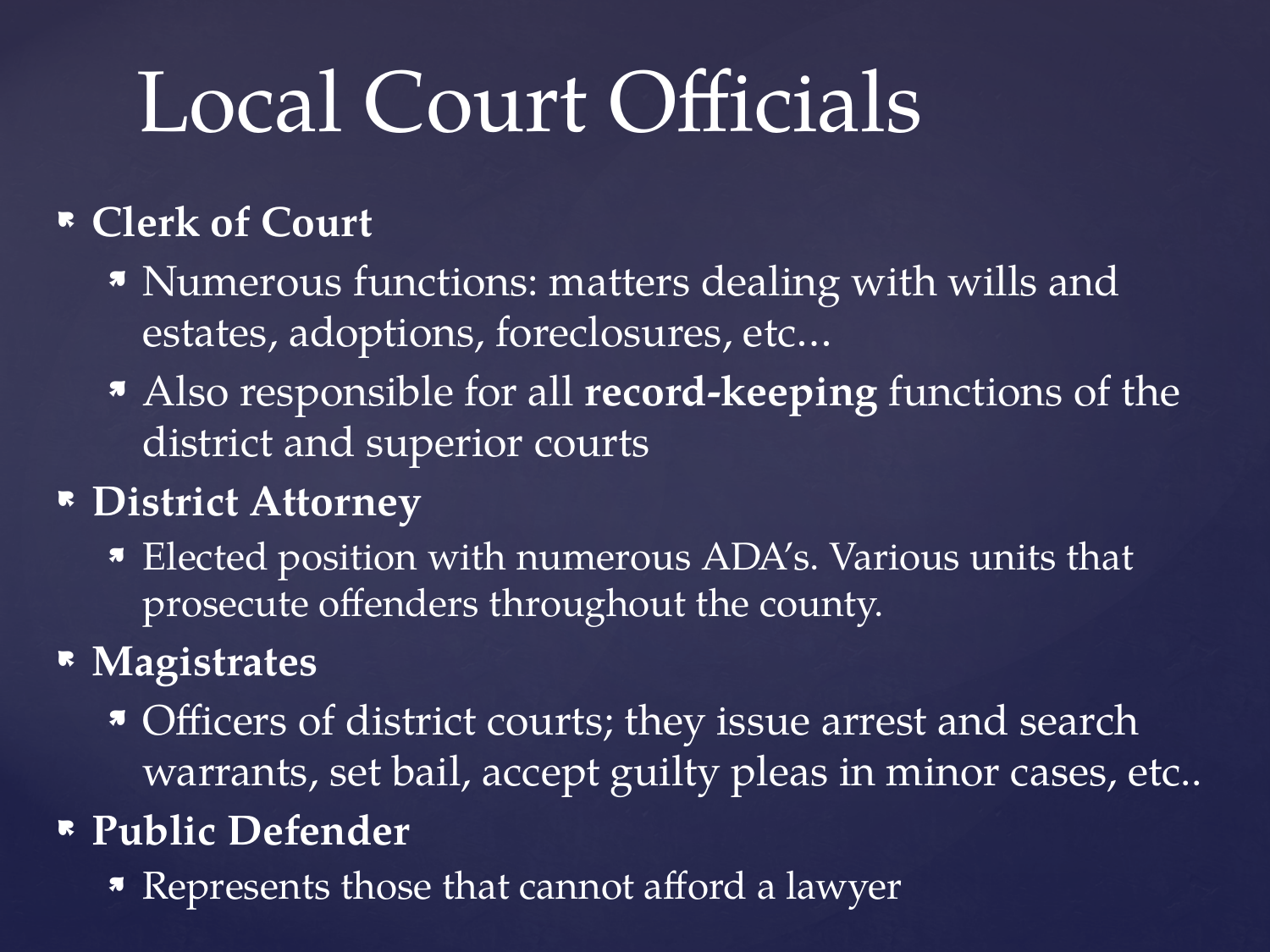

# Local Court Officials
Clerk of Court
Numerous functions: matters dealing with wills and estates, adoptions, foreclosures, etc…
Also responsible for all record-keeping functions of the district and superior courts
District Attorney
Elected position with numerous ADA’s. Various units that prosecute offenders throughout the county.
Magistrates
Officers of district courts; they issue arrest and search warrants, set bail, accept guilty pleas in minor cases, etc..
Public Defender
Represents those that cannot afford a lawyer